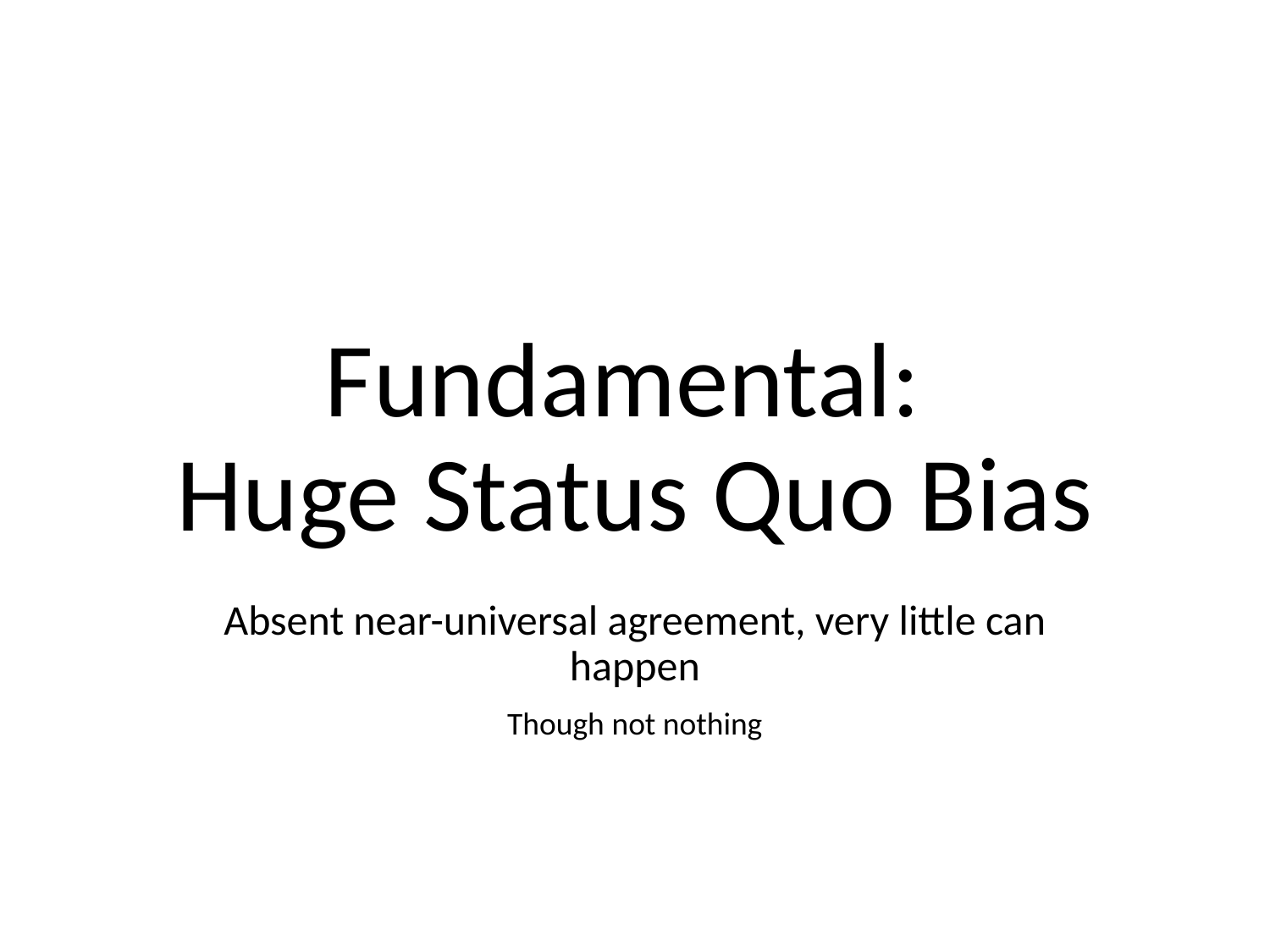

# Fundamental: Huge Status Quo Bias
Absent near-universal agreement, very little can happen
Though not nothing